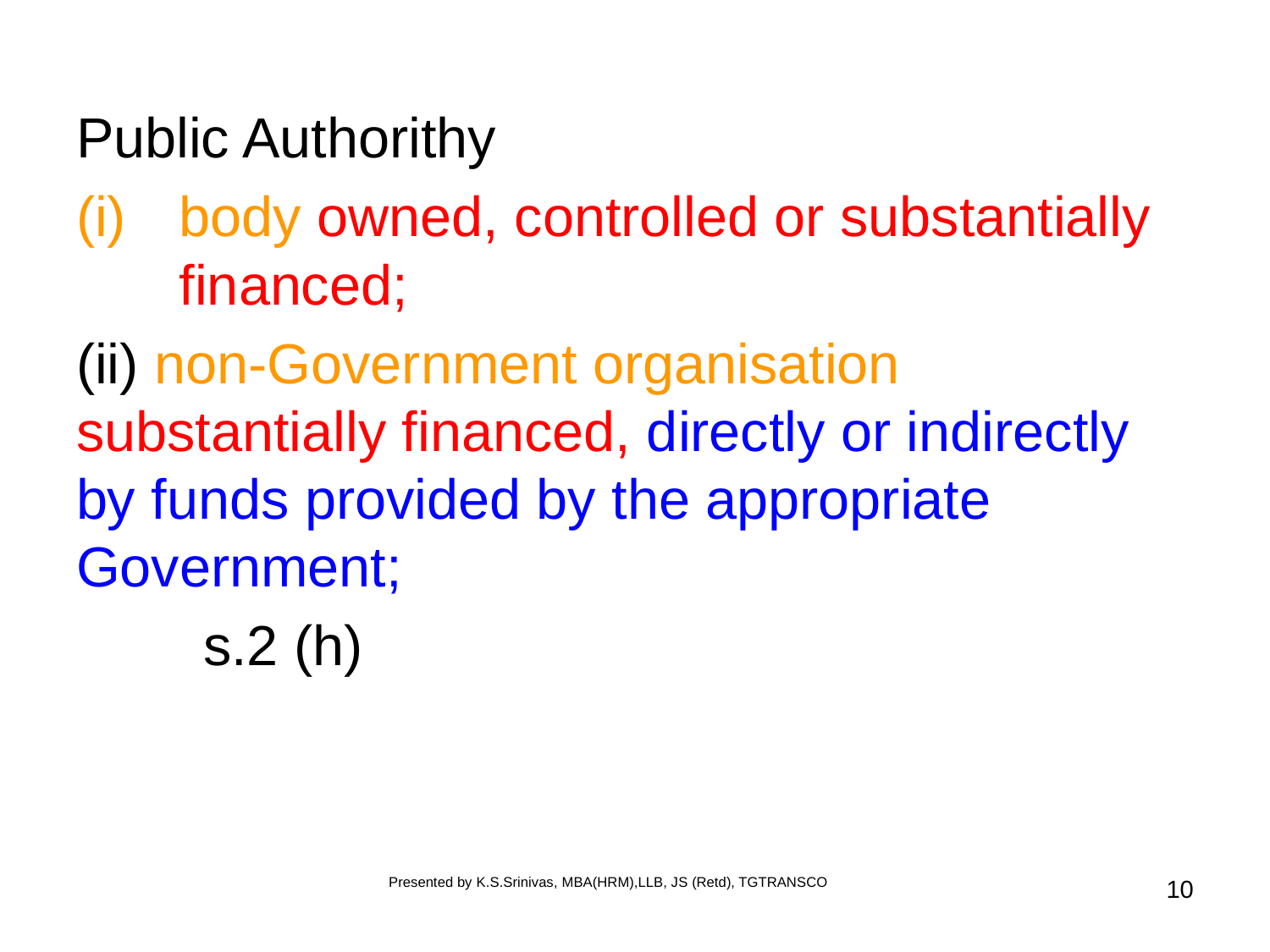

Public Authorithy
body owned, controlled or substantially financed;
(ii) non-Government organisation substantially financed, directly or indirectly by funds provided by the appropriate Government;
	s.2 (h)

Presented by K.S.Srinivas, MBA(HRM),LLB, JS (Retd), TGTRANSCO
10